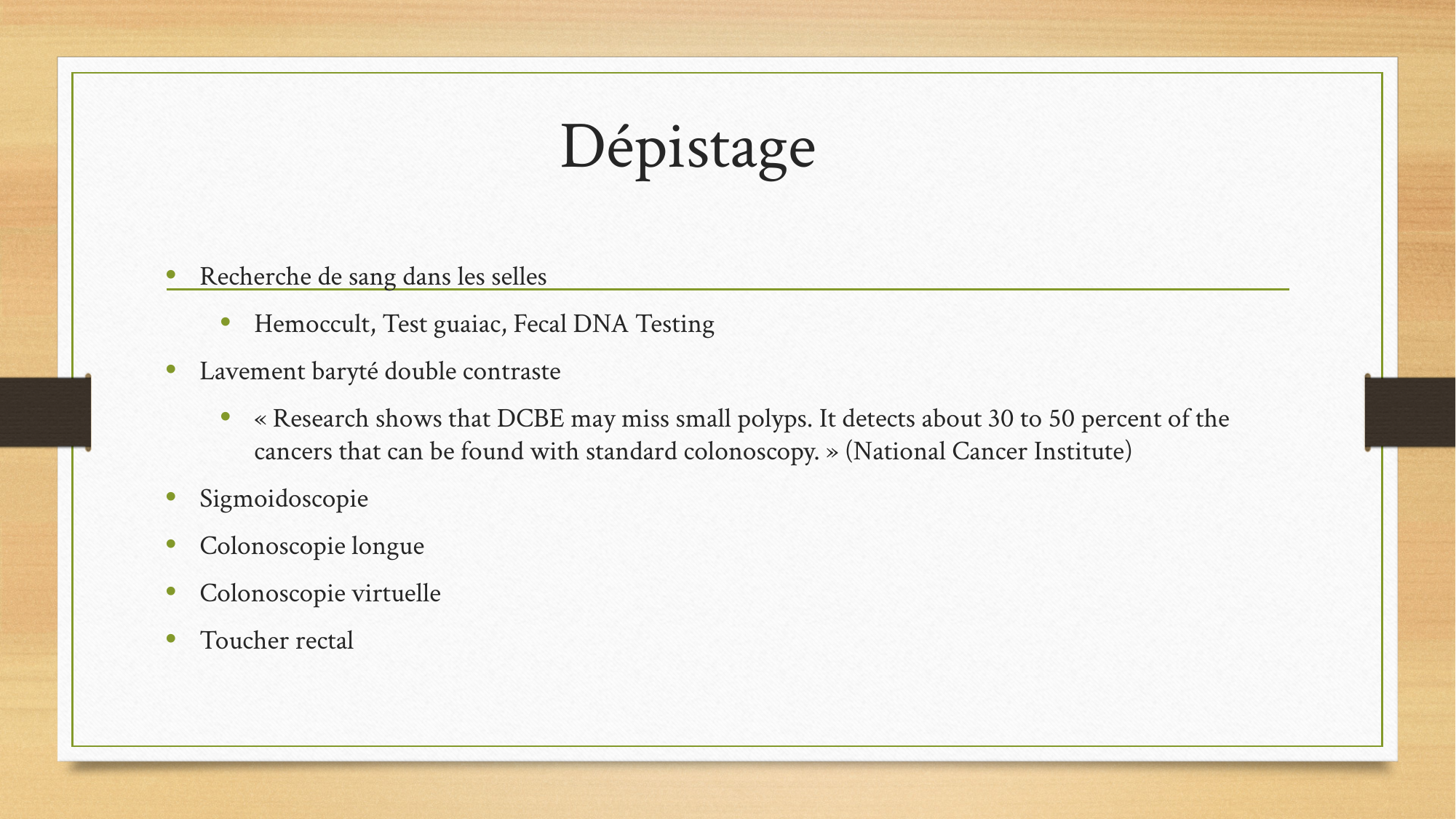

# Dépistage
Recherche de sang dans les selles
Hemoccult, Test guaiac, Fecal DNA Testing
Lavement baryté double contraste
« Research shows that DCBE may miss small polyps. It detects about 30 to 50 percent of the cancers that can be found with standard colonoscopy. » (National Cancer Institute)
Sigmoidoscopie
Colonoscopie longue
Colonoscopie virtuelle
Toucher rectal